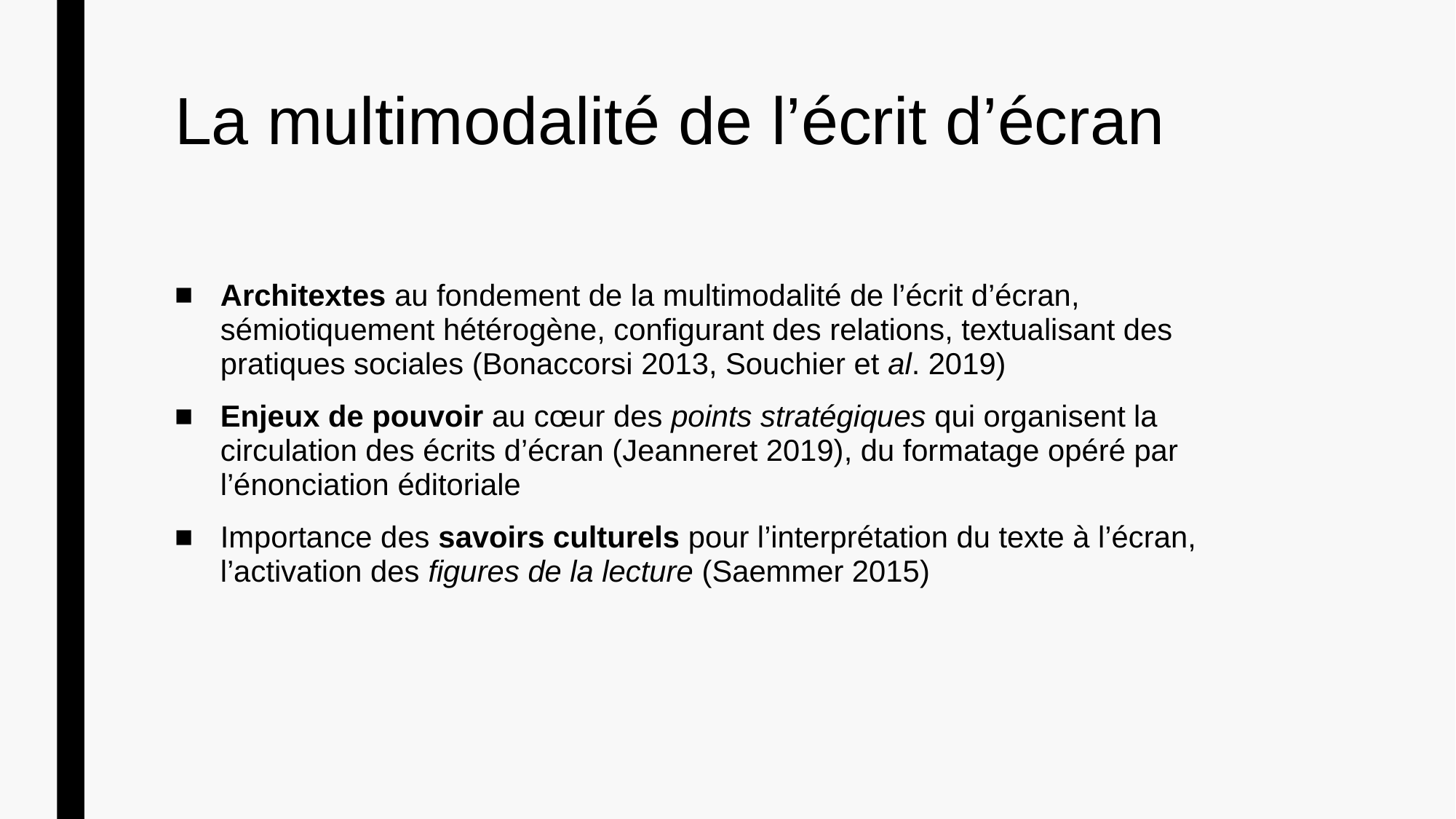

# La multimodalité de l’écrit d’écran
Architextes au fondement de la multimodalité de l’écrit d’écran, sémiotiquement hétérogène, configurant des relations, textualisant des pratiques sociales (Bonaccorsi 2013, Souchier et al. 2019)
Enjeux de pouvoir au cœur des points stratégiques qui organisent la circulation des écrits d’écran (Jeanneret 2019), du formatage opéré par l’énonciation éditoriale
Importance des savoirs culturels pour l’interprétation du texte à l’écran, l’activation des figures de la lecture (Saemmer 2015)